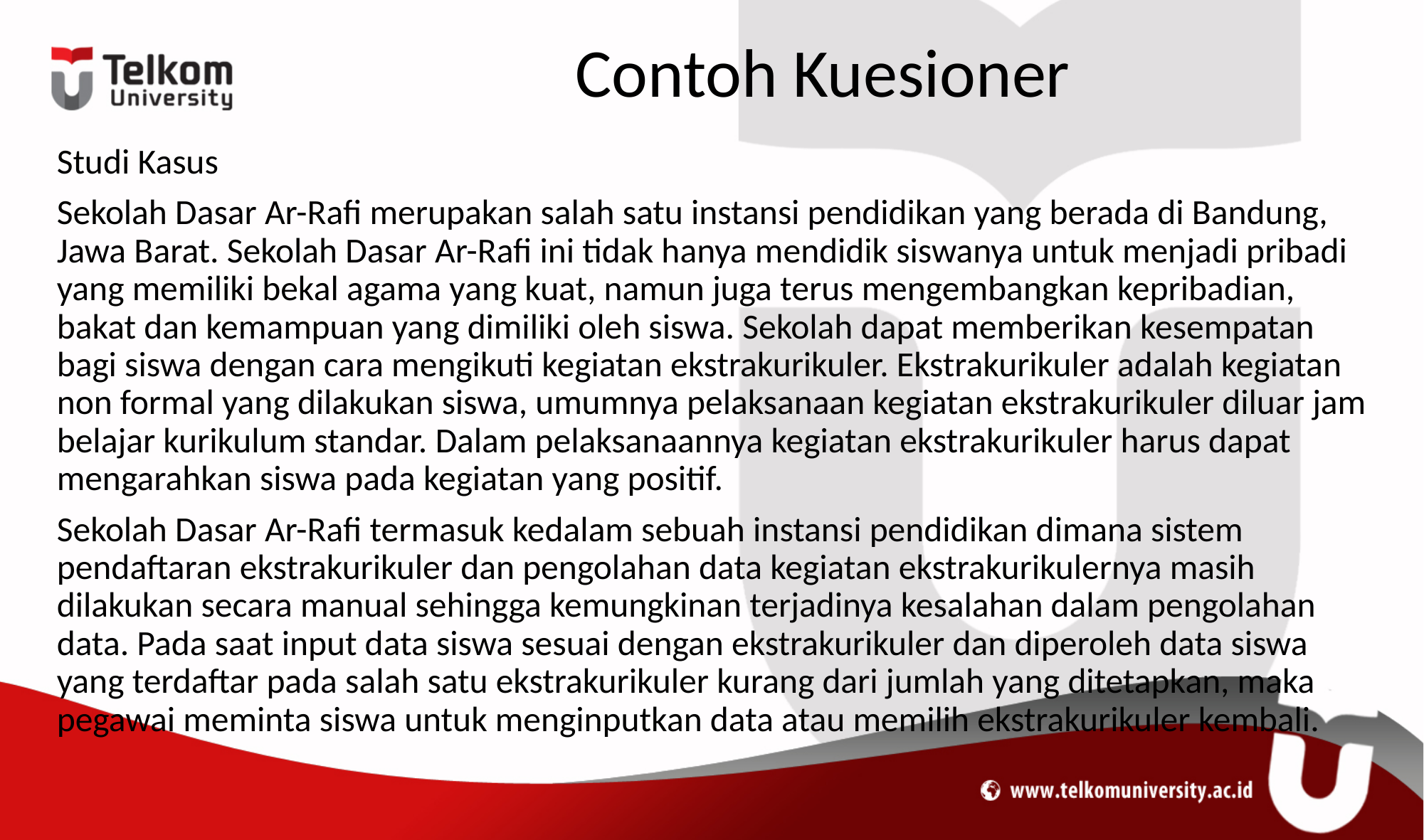

# Contoh Kuesioner
Studi Kasus
Sekolah Dasar Ar-Rafi merupakan salah satu instansi pendidikan yang berada di Bandung, Jawa Barat. Sekolah Dasar Ar-Rafi ini tidak hanya mendidik siswanya untuk menjadi pribadi yang memiliki bekal agama yang kuat, namun juga terus mengembangkan kepribadian, bakat dan kemampuan yang dimiliki oleh siswa. Sekolah dapat memberikan kesempatan bagi siswa dengan cara mengikuti kegiatan ekstrakurikuler. Ekstrakurikuler adalah kegiatan non formal yang dilakukan siswa, umumnya pelaksanaan kegiatan ekstrakurikuler diluar jam belajar kurikulum standar. Dalam pelaksanaannya kegiatan ekstrakurikuler harus dapat mengarahkan siswa pada kegiatan yang positif.
Sekolah Dasar Ar-Rafi termasuk kedalam sebuah instansi pendidikan dimana sistem pendaftaran ekstrakurikuler dan pengolahan data kegiatan ekstrakurikulernya masih dilakukan secara manual sehingga kemungkinan terjadinya kesalahan dalam pengolahan data. Pada saat input data siswa sesuai dengan ekstrakurikuler dan diperoleh data siswa yang terdaftar pada salah satu ekstrakurikuler kurang dari jumlah yang ditetapkan, maka pegawai meminta siswa untuk menginputkan data atau memilih ekstrakurikuler kembali.